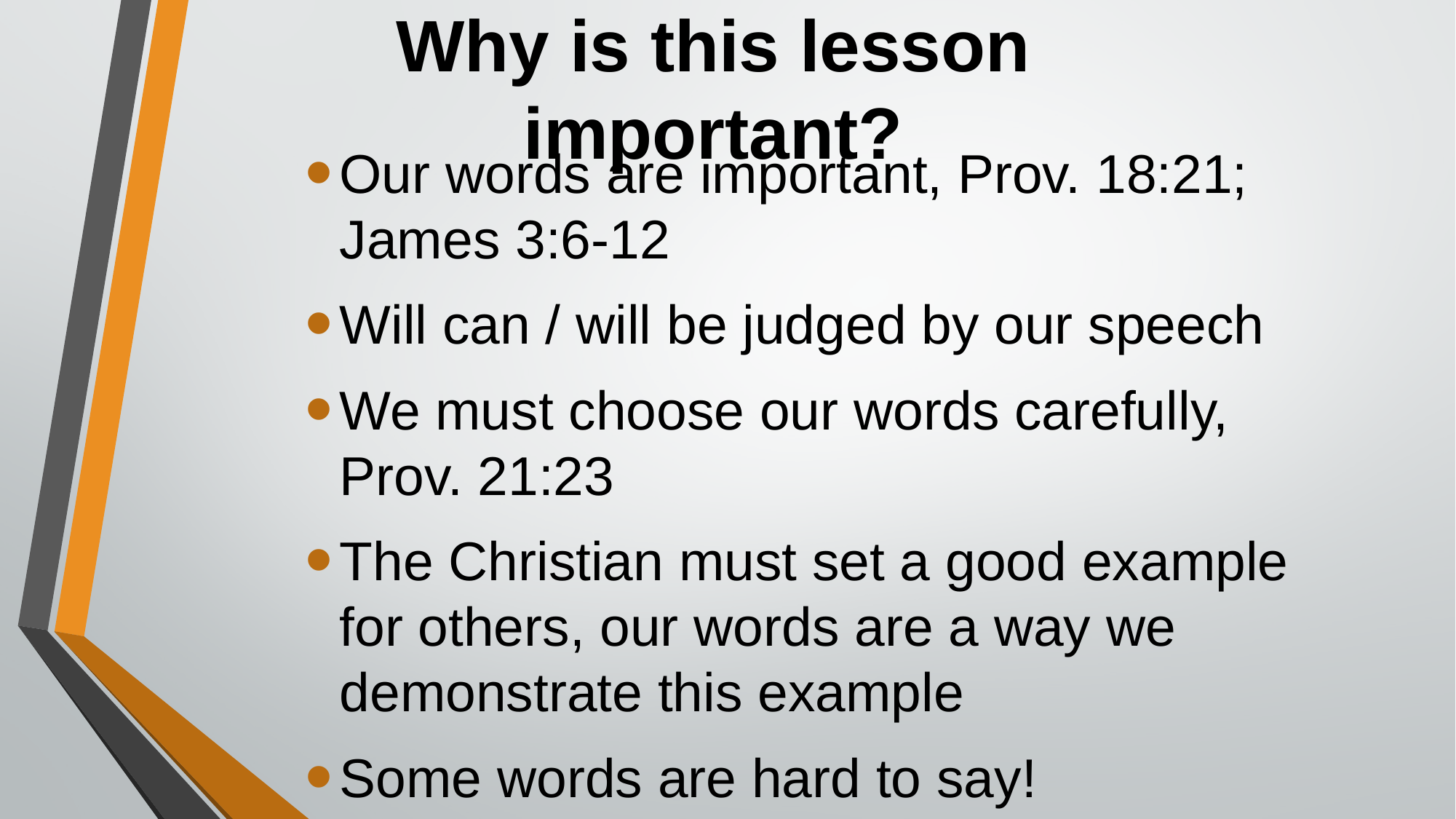

# Why is this lesson important?
Our words are important, Prov. 18:21; James 3:6-12
Will can / will be judged by our speech
We must choose our words carefully, Prov. 21:23
The Christian must set a good example for others, our words are a way we demonstrate this example
Some words are hard to say!